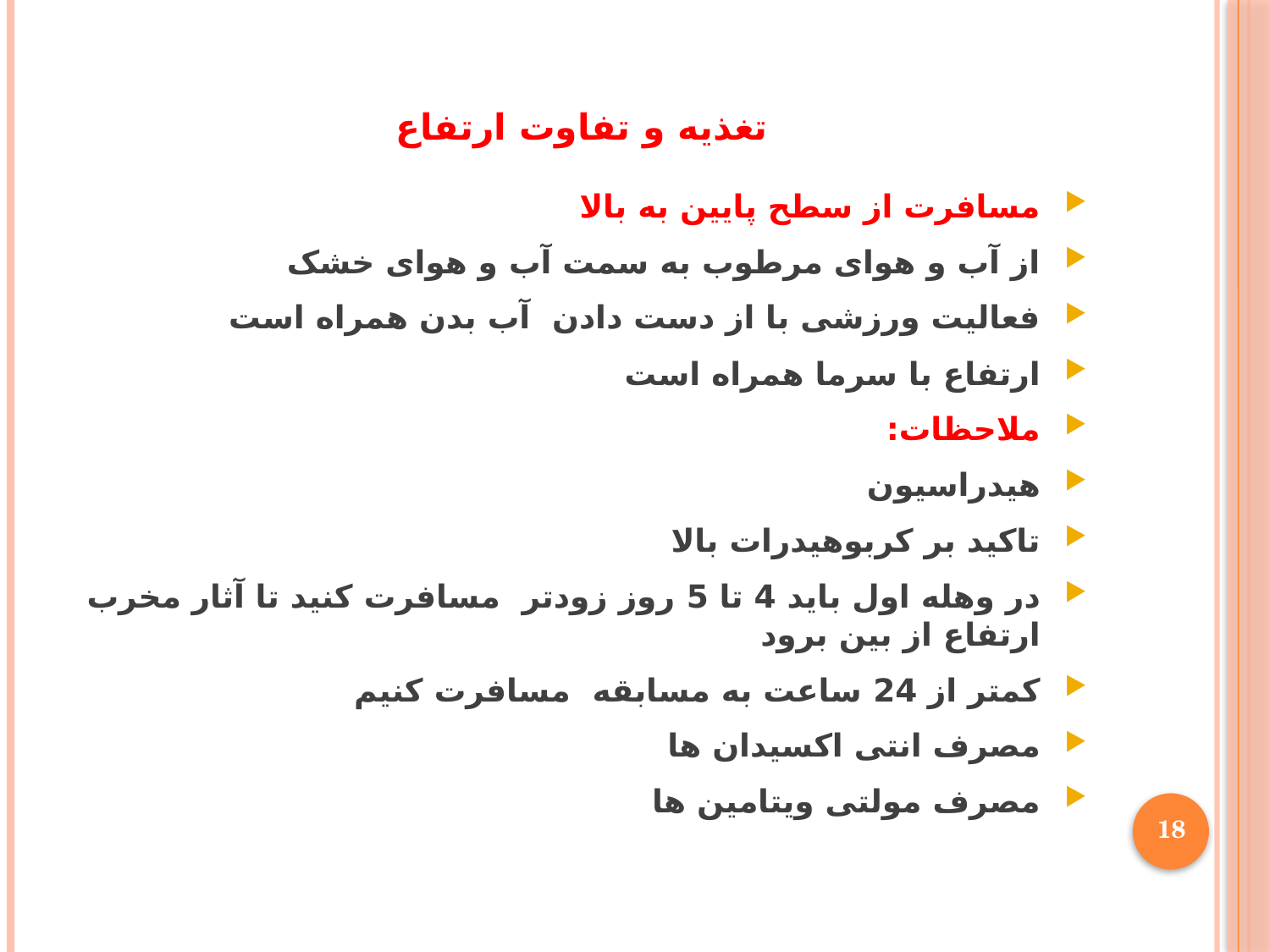

# تغذیه و تفاوت ارتفاع
مسافرت از سطح پایین به بالا
از آب و هوای مرطوب به سمت آب و هوای خشک
فعالیت ورزشی با از دست دادن  آب بدن همراه است
ارتفاع با سرما همراه است
ملاحظات:
هیدراسیون
تاکید بر کربوهیدرات بالا
در وهله اول باید 4 تا 5 روز زودتر  مسافرت کنید تا آثار مخرب ارتفاع از بین برود
کمتر از 24 ساعت به مسابقه  مسافرت کنیم
مصرف انتی اکسیدان ها
مصرف مولتی ویتامین ها

18